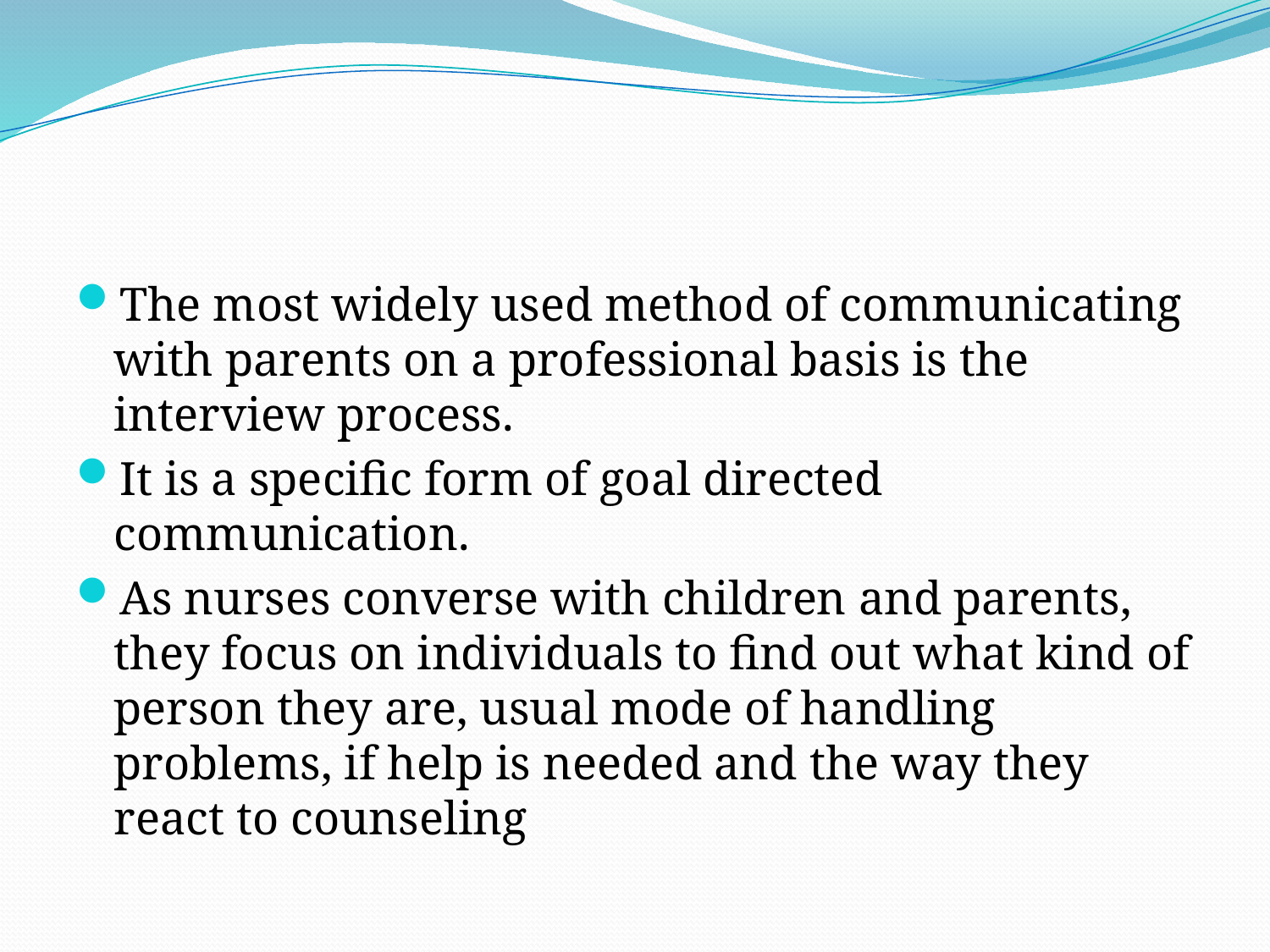

#
The most widely used method of communicating with parents on a professional basis is the interview process.
It is a specific form of goal directed communication.
As nurses converse with children and parents, they focus on individuals to find out what kind of person they are, usual mode of handling problems, if help is needed and the way they react to counseling